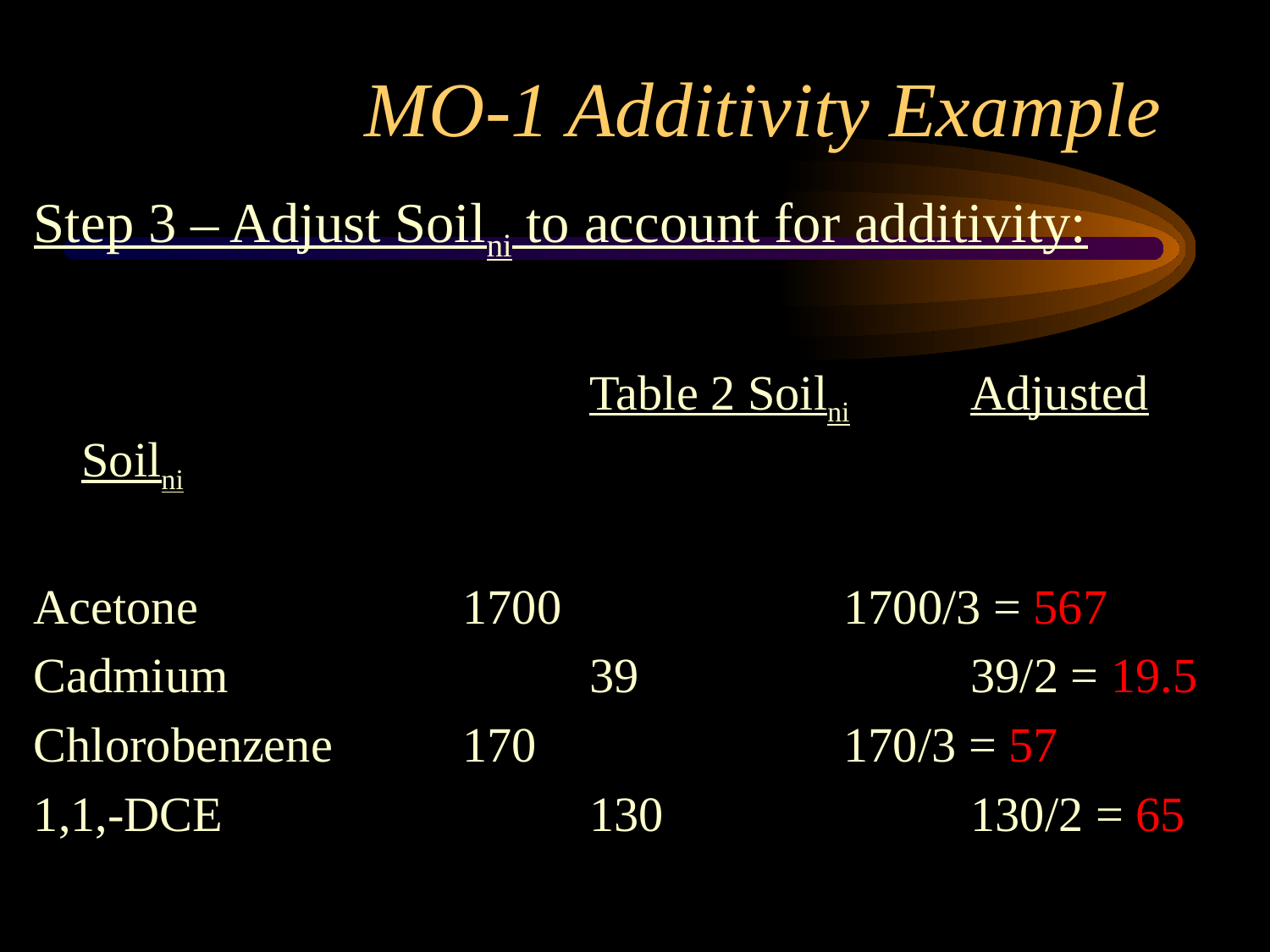

# MO-1 Additivity Example
Step 3 – Adjust Soilni to account for additivity:

					Table 2 Soilni	Adjusted Soilni

Acetone			1700			1700/3 = 567
Cadmium			39			39/2 = 19.5
Chlorobenzene		170			170/3 = 57
1,1,-DCE			130			130/2 = 65